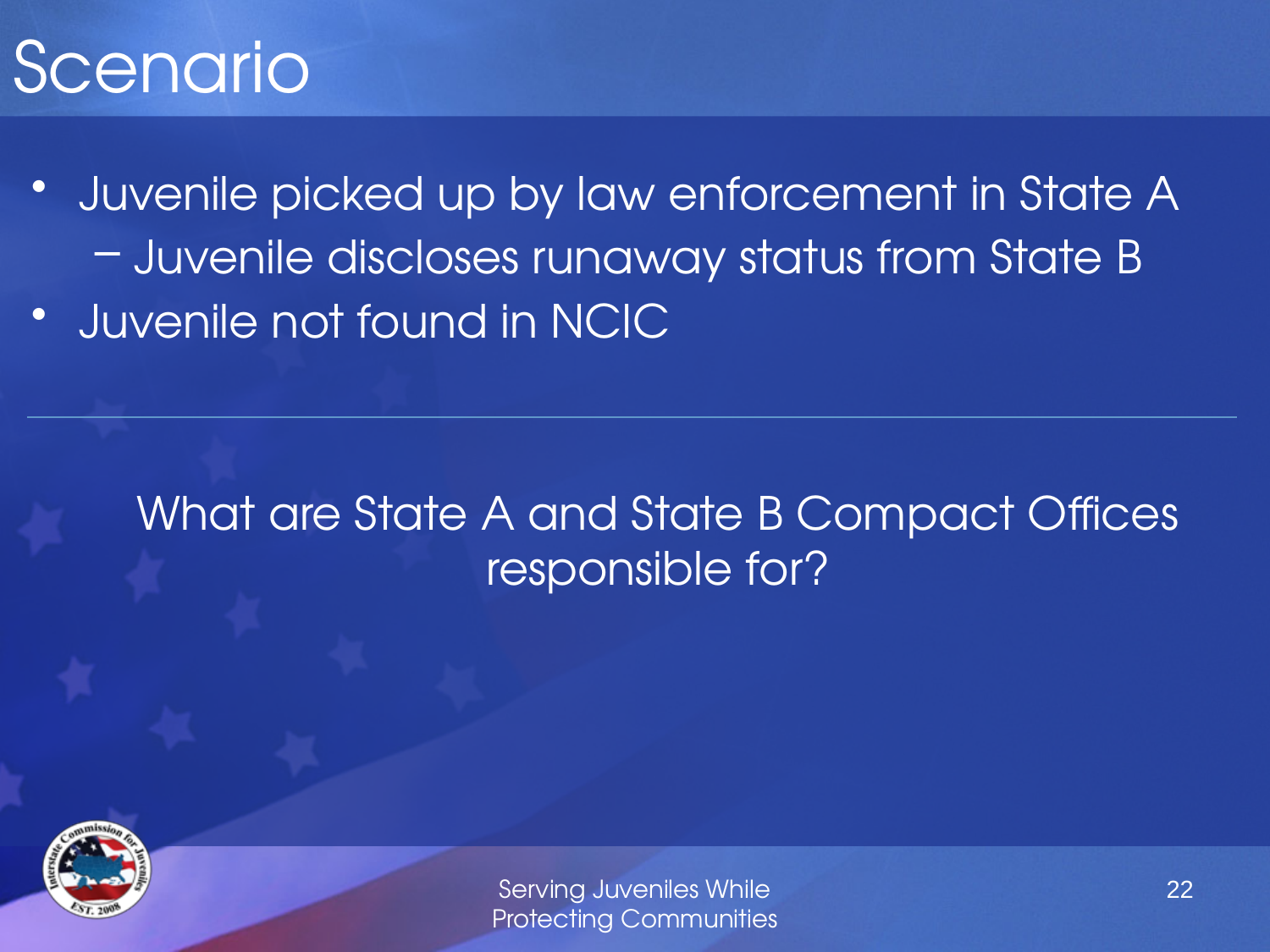

# Scenario
Juvenile picked up by law enforcement in State A
Juvenile discloses runaway status from State B
Juvenile not found in NCIC

What are State A and State B Compact Offices responsible for?
Serving Juveniles While Protecting Communities
22